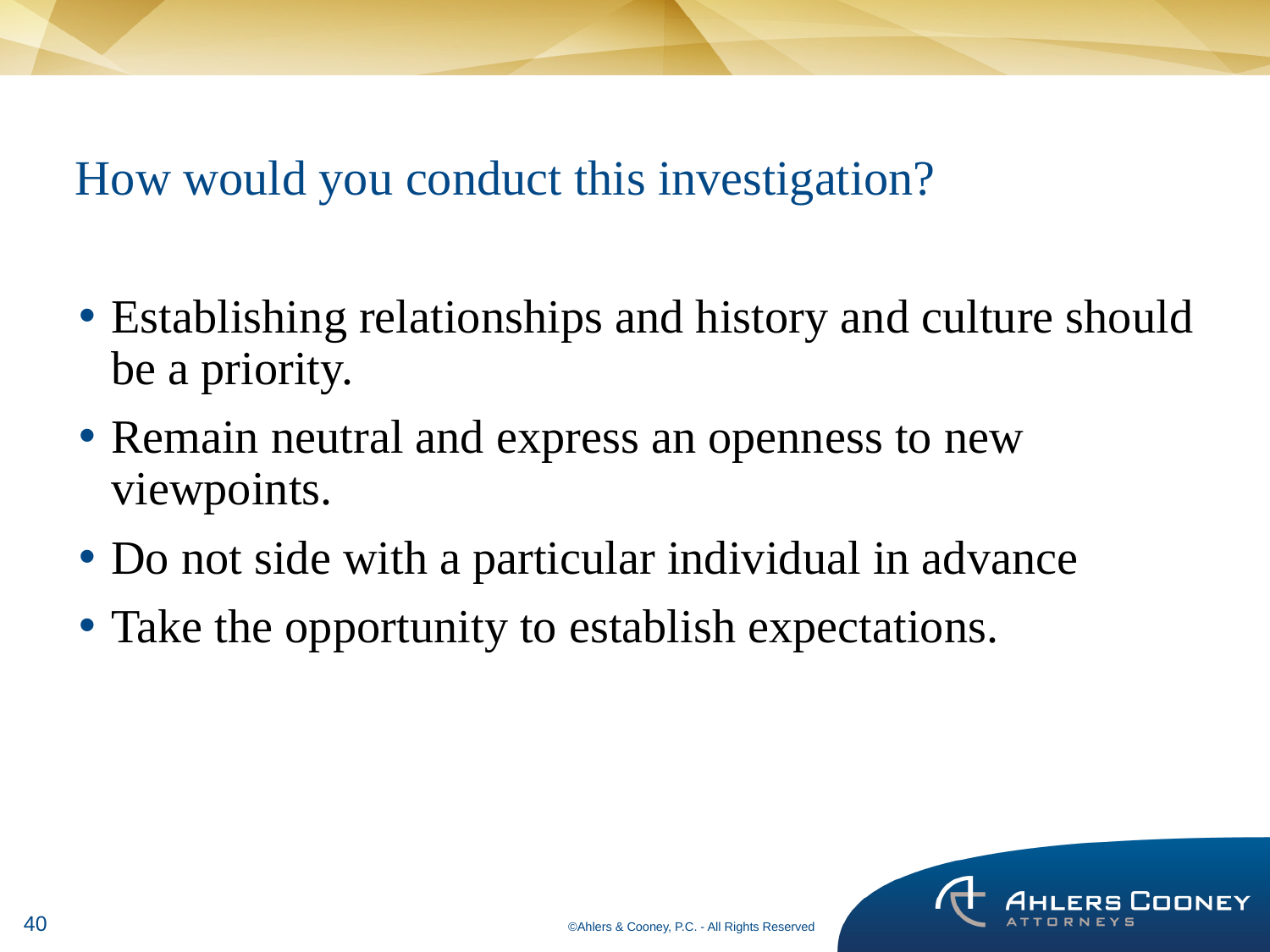

# How would you conduct this investigation?
Establishing relationships and history and culture should be a priority.
Remain neutral and express an openness to new viewpoints.
Do not side with a particular individual in advance
Take the opportunity to establish expectations.